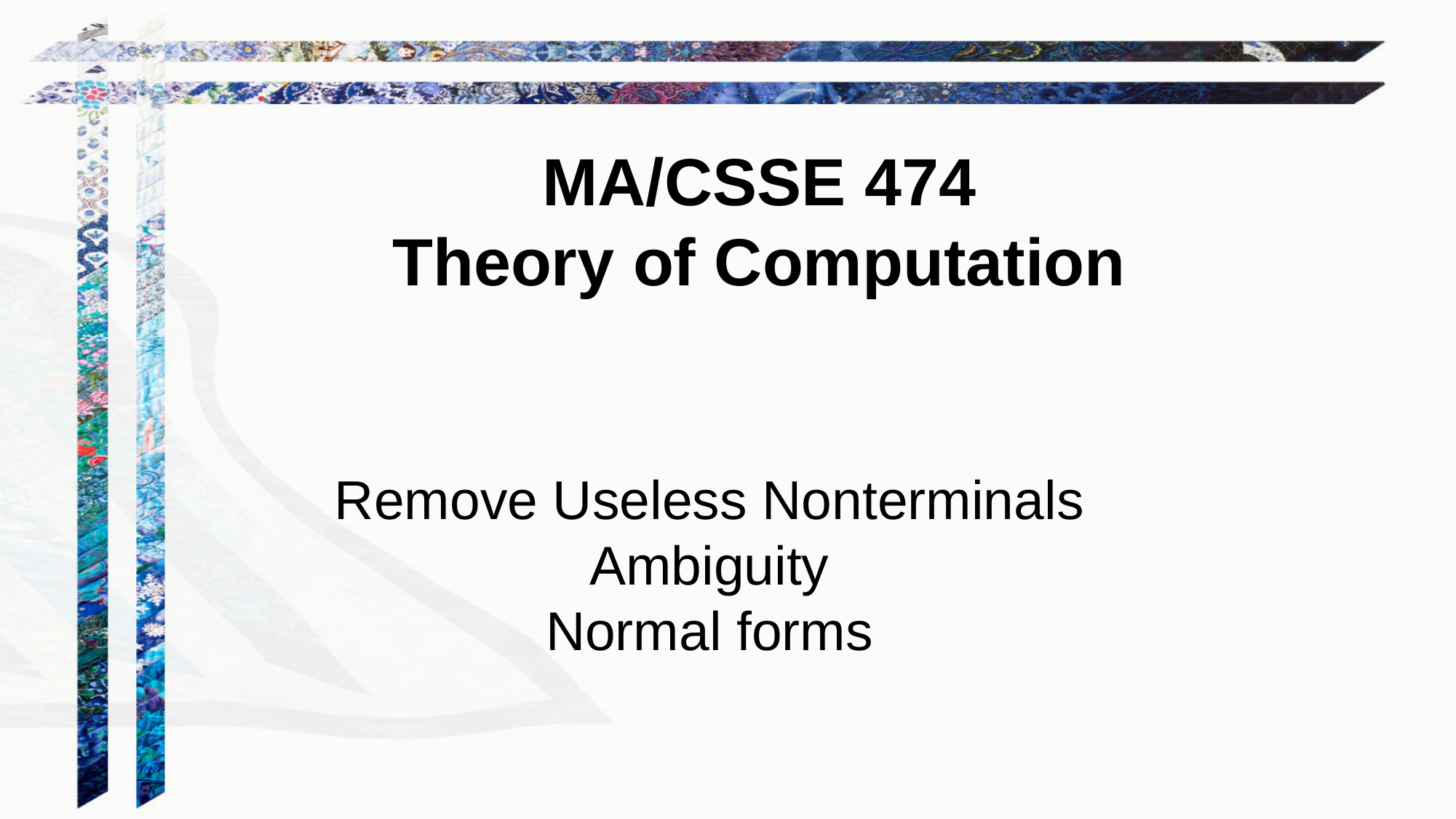

MA/CSSE 474
Theory of Computation

Remove Useless Nonterminals
Ambiguity
Normal forms